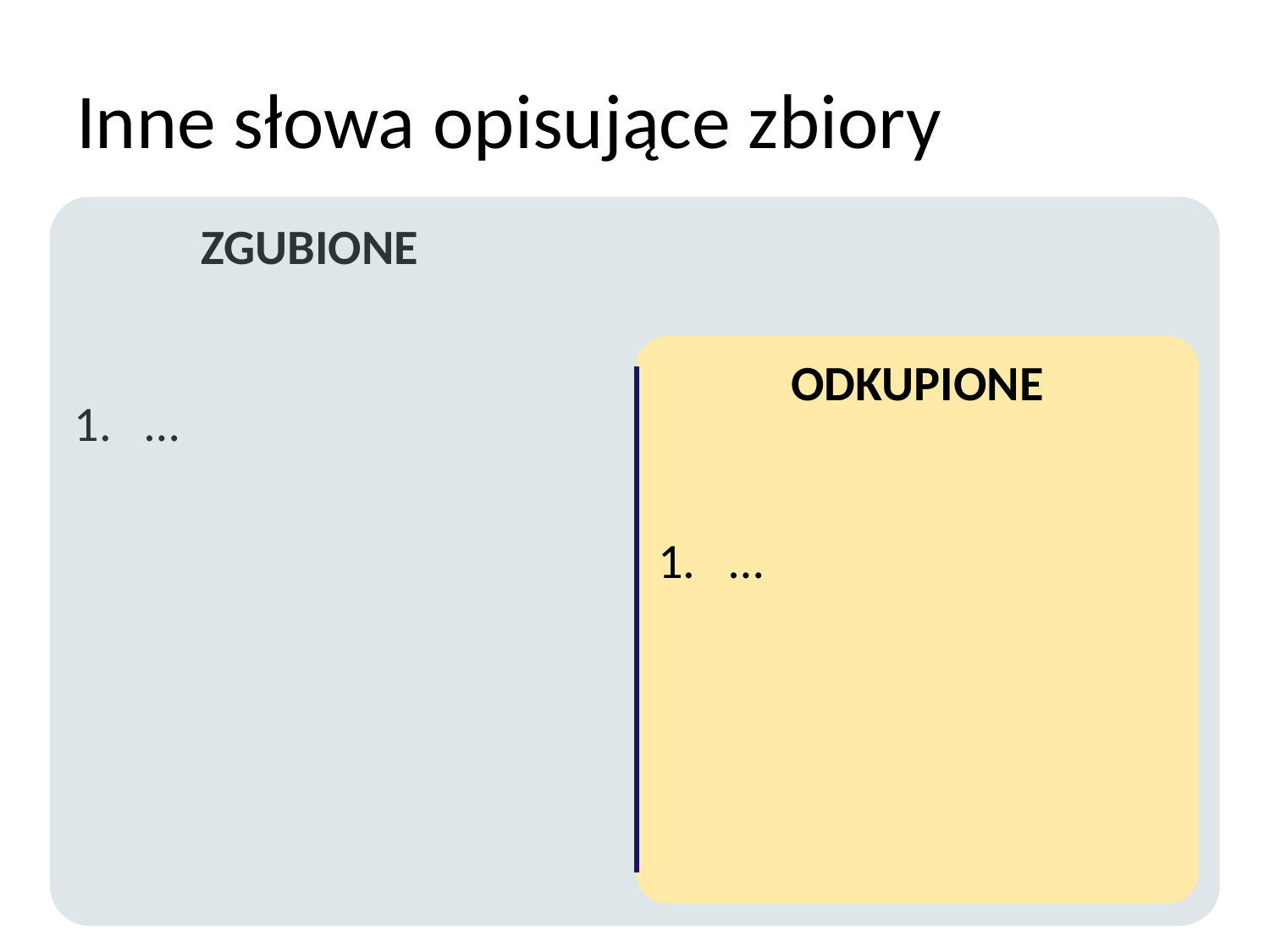

# Inne słowa opisujące zbiory
	ZGUBIONE

…
ODKUPIONE

…